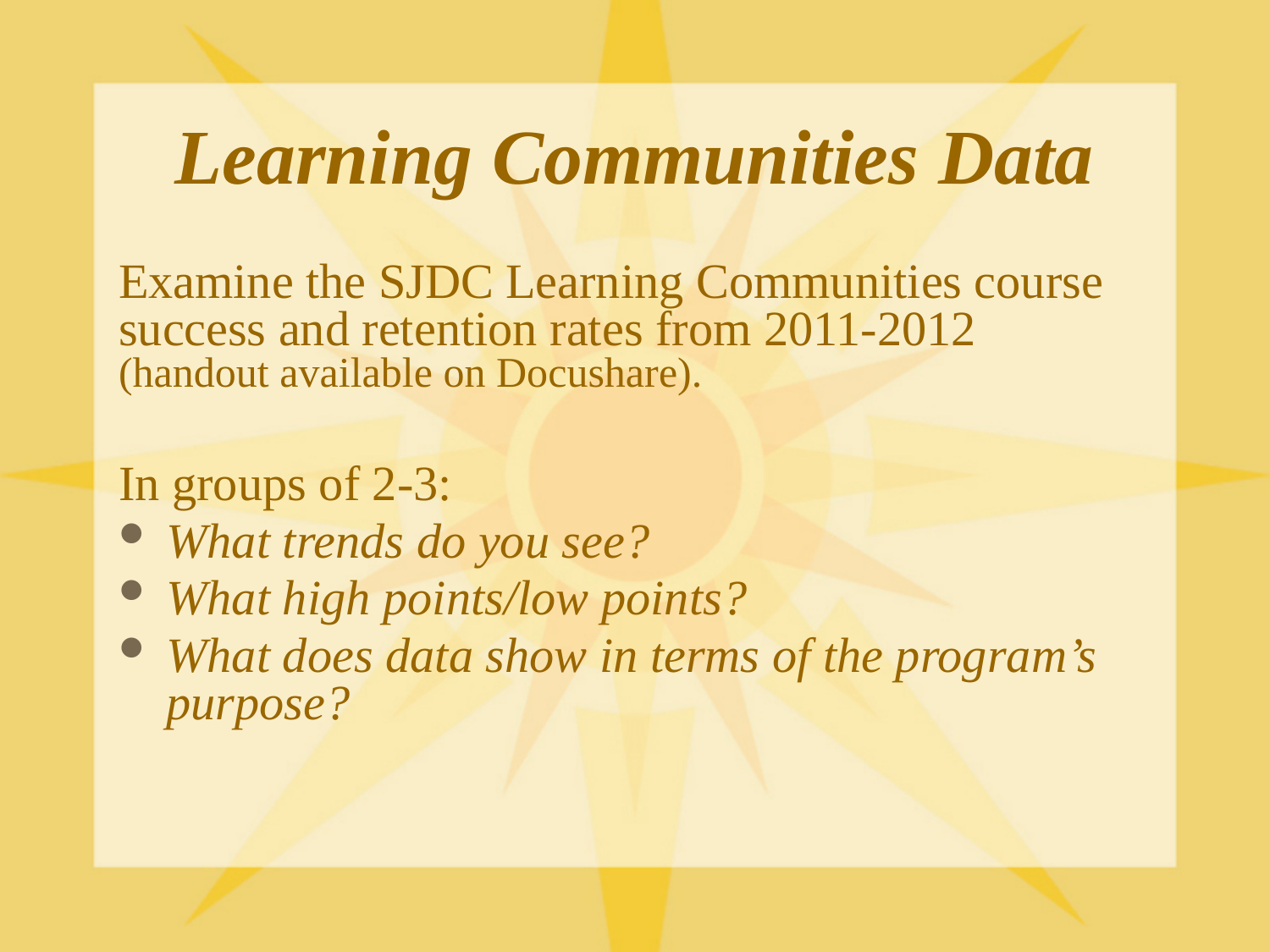

# Learning Communities Data
Examine the SJDC Learning Communities course success and retention rates from 2011-2012
(handout available on Docushare).

In groups of 2-3:
What trends do you see?
What high points/low points?
What does data show in terms of the program’s purpose?